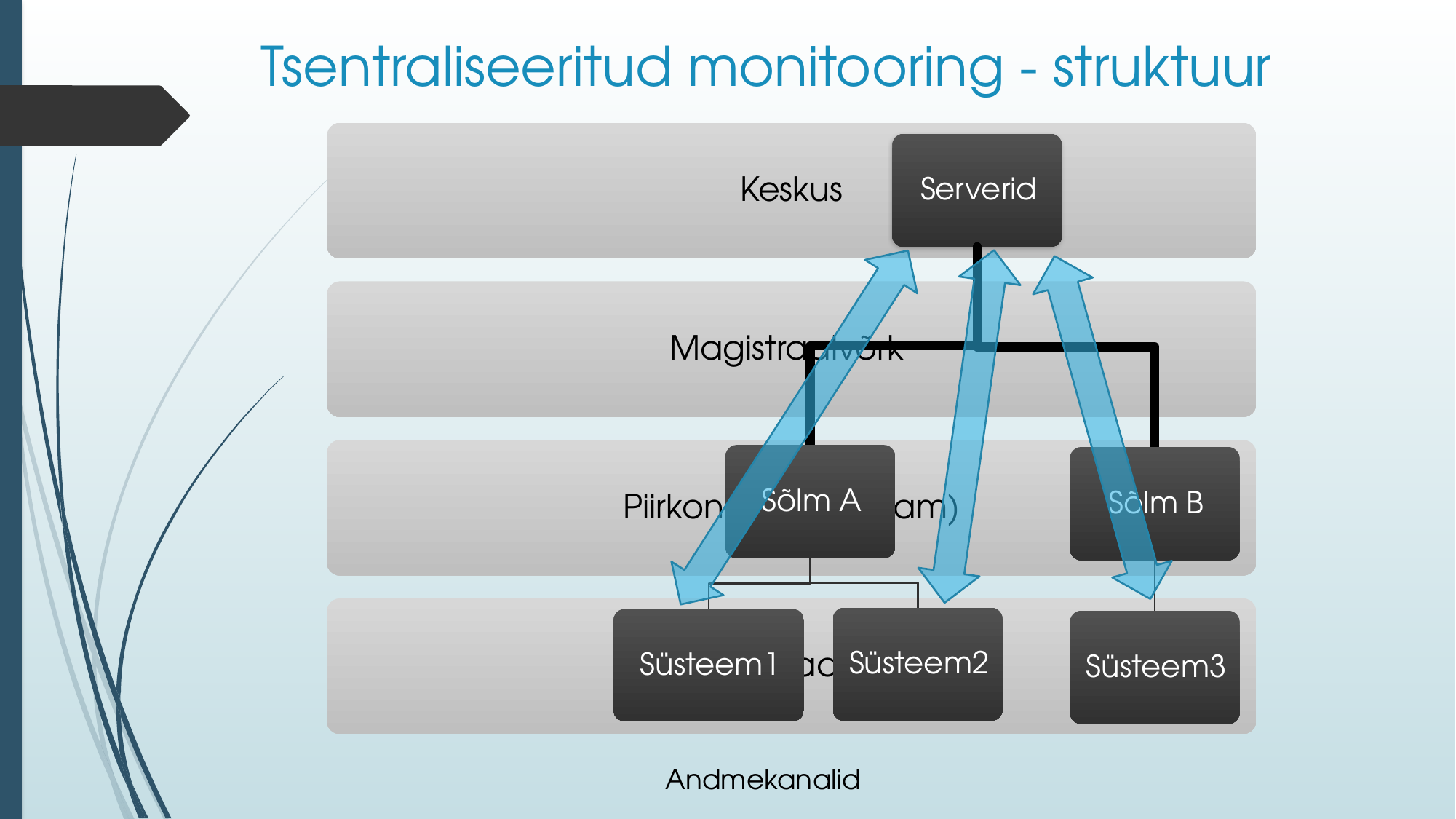

# Tsentraliseeritud monitooring - struktuur
automaatika
Piirkonna võrk (jaam)
Magistraalvõrk
Keskus
Serverid
Sõlm A
Süsteem1
Süsteem2
Sõlm B
Süsteem3

Andmekanalid